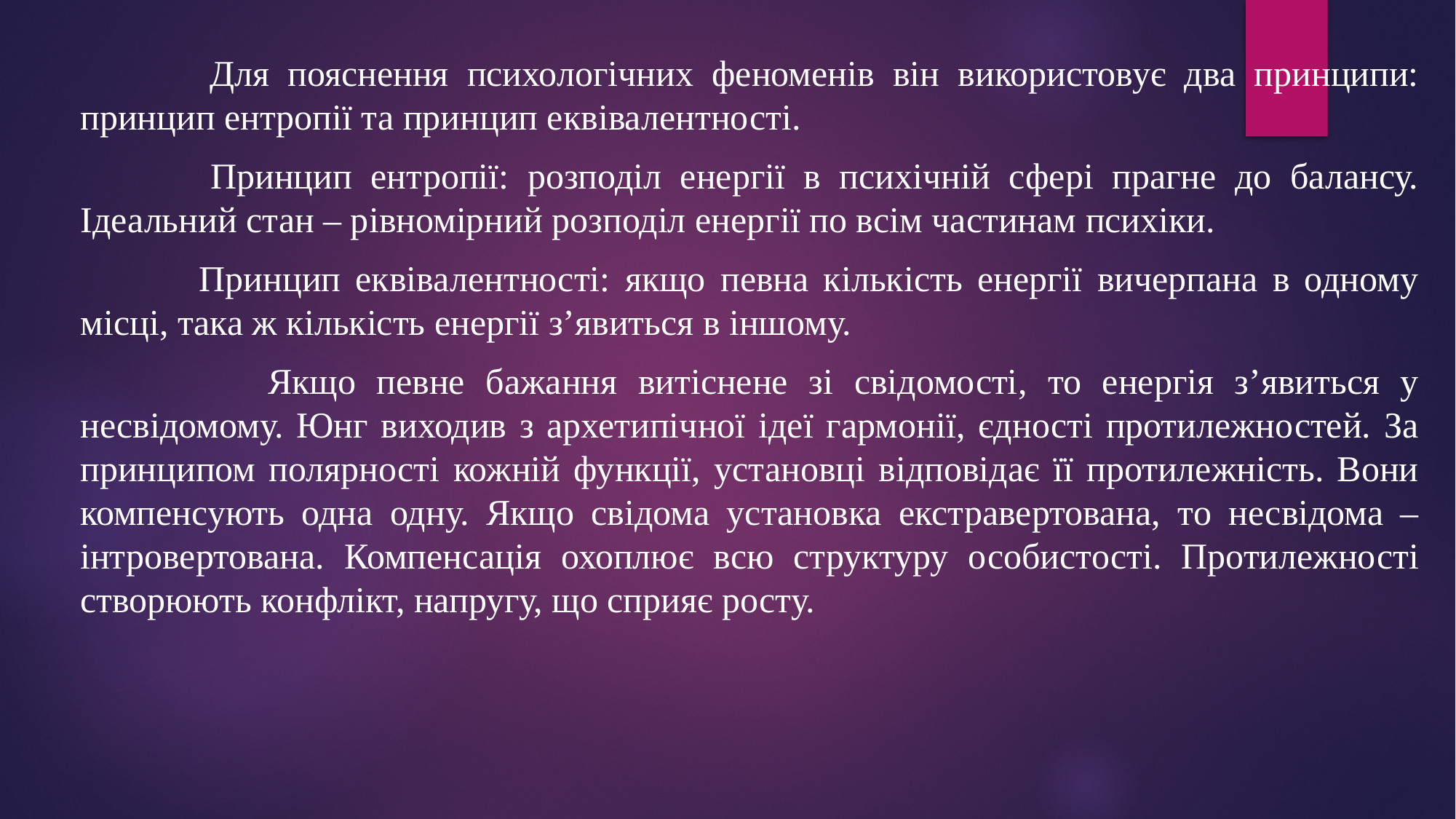

Для пояснення психологічних феноменів він використовує два принципи: принцип ентропії та принцип еквівалентності.
       Принцип ентропії: розподіл енергії в психічній сфері прагне до балансу. Ідеальний стан – рівномірний розподіл енергії по всім частинам психіки.
        Принцип еквівалентності: якщо певна кількість енергії вичерпана в одному місці, така ж кількість енергії з’явиться в іншому.
         Якщо певне бажання витіснене зі свідомості, то енергія з’явиться у несвідомому. Юнг виходив з архетипічної ідеї гармонії, єдності протилежностей. За принципом полярності кожній функції, установці відповідає її протилежність. Вони компенсують одна одну. Якщо свідома установка екстравертована, то несвідома – інтровертована. Компенсація охоплює всю структуру особистості. Протилежності створюють конфлікт, напругу, що сприяє росту.